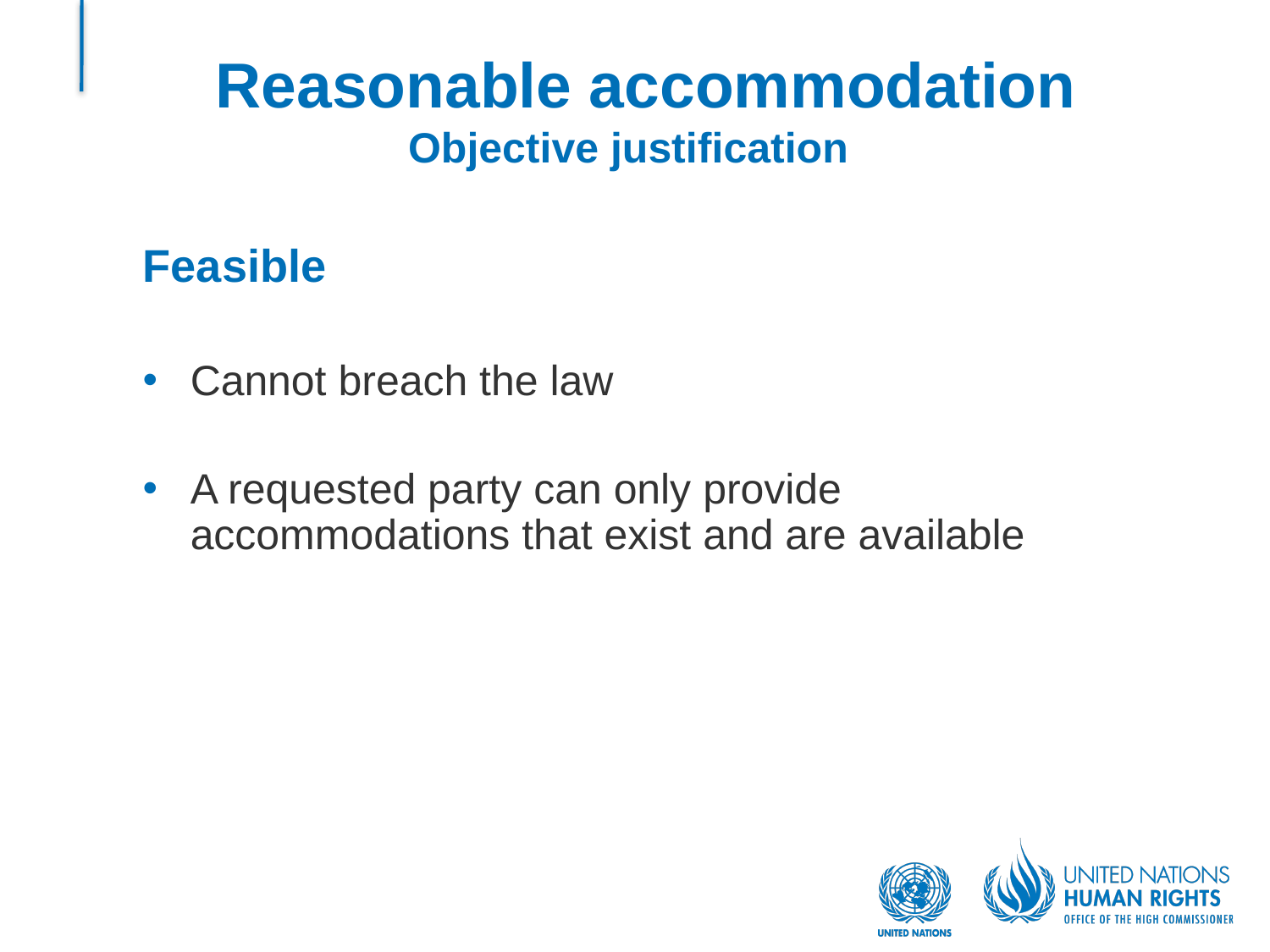

# Reasonable accommodation Objective justification
Feasible

Cannot breach the law

A requested party can only provide accommodations that exist and are available